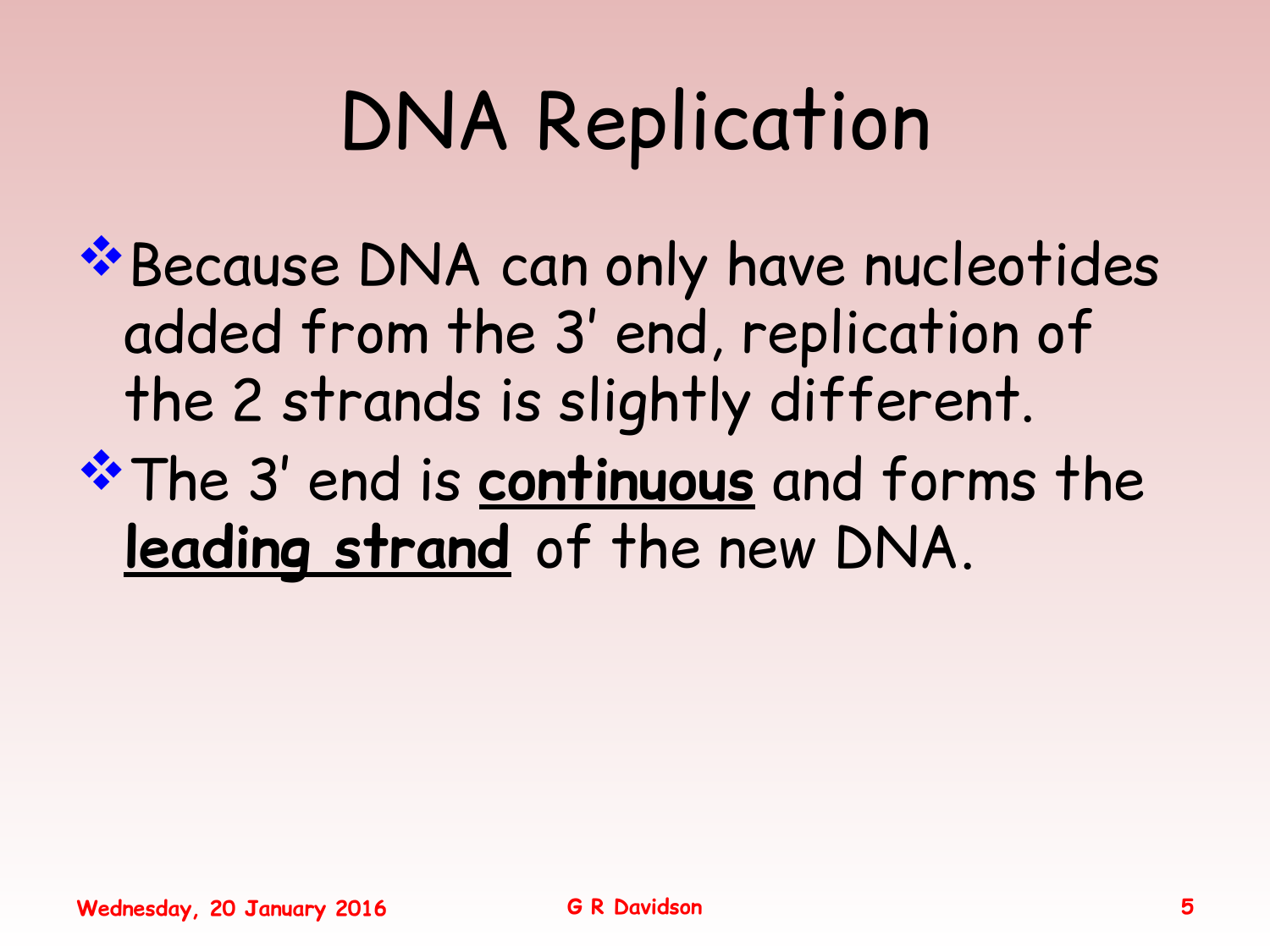

# DNA Replication
Because DNA can only have nucleotides added from the 3’ end, replication of the 2 strands is slightly different.
The 3’ end is continuous and forms the leading strand of the new DNA.
Wednesday, 20 January 2016
G R Davidson
5